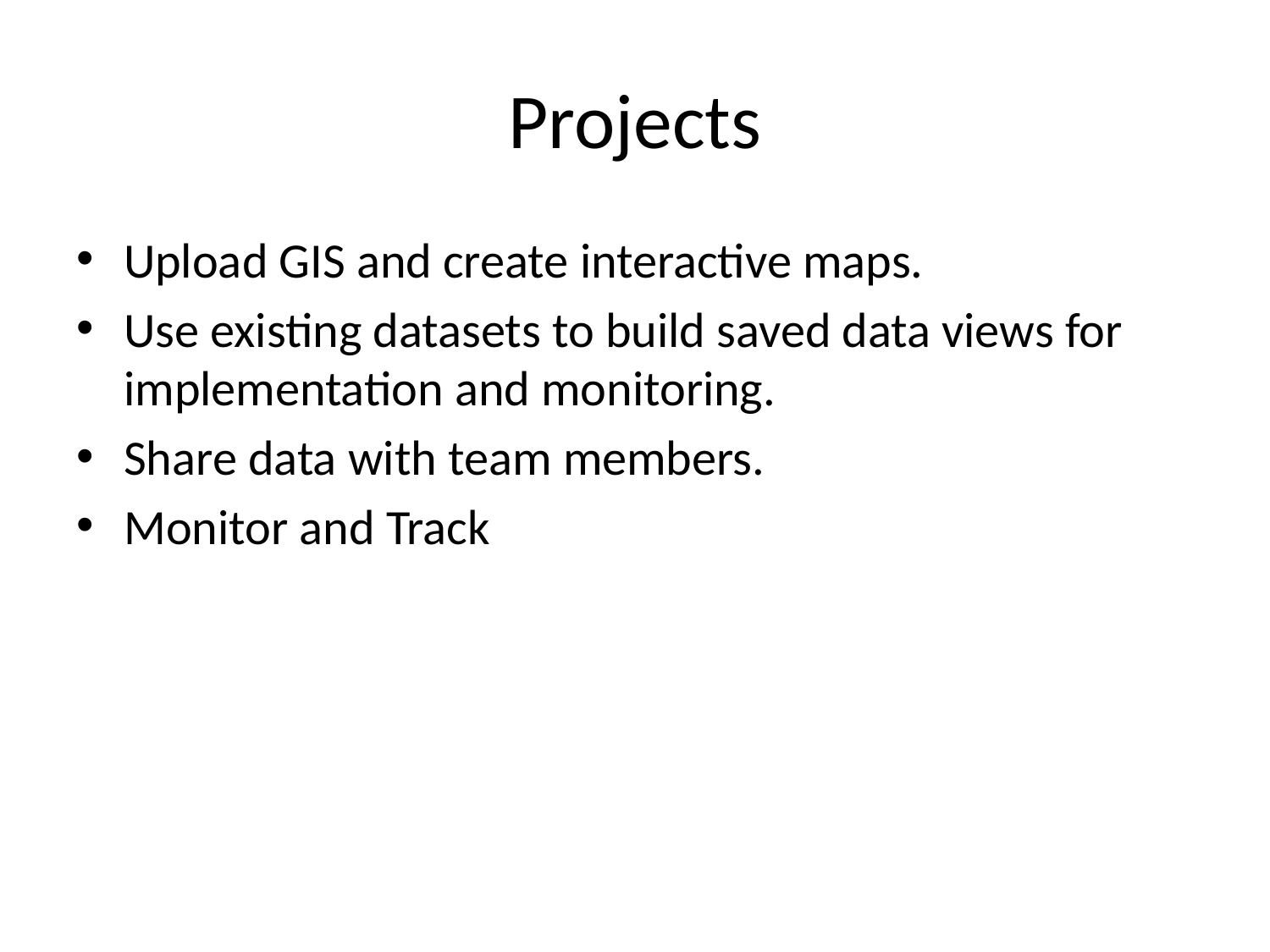

# Projects
Upload GIS and create interactive maps.
Use existing datasets to build saved data views for implementation and monitoring.
Share data with team members.
Monitor and Track